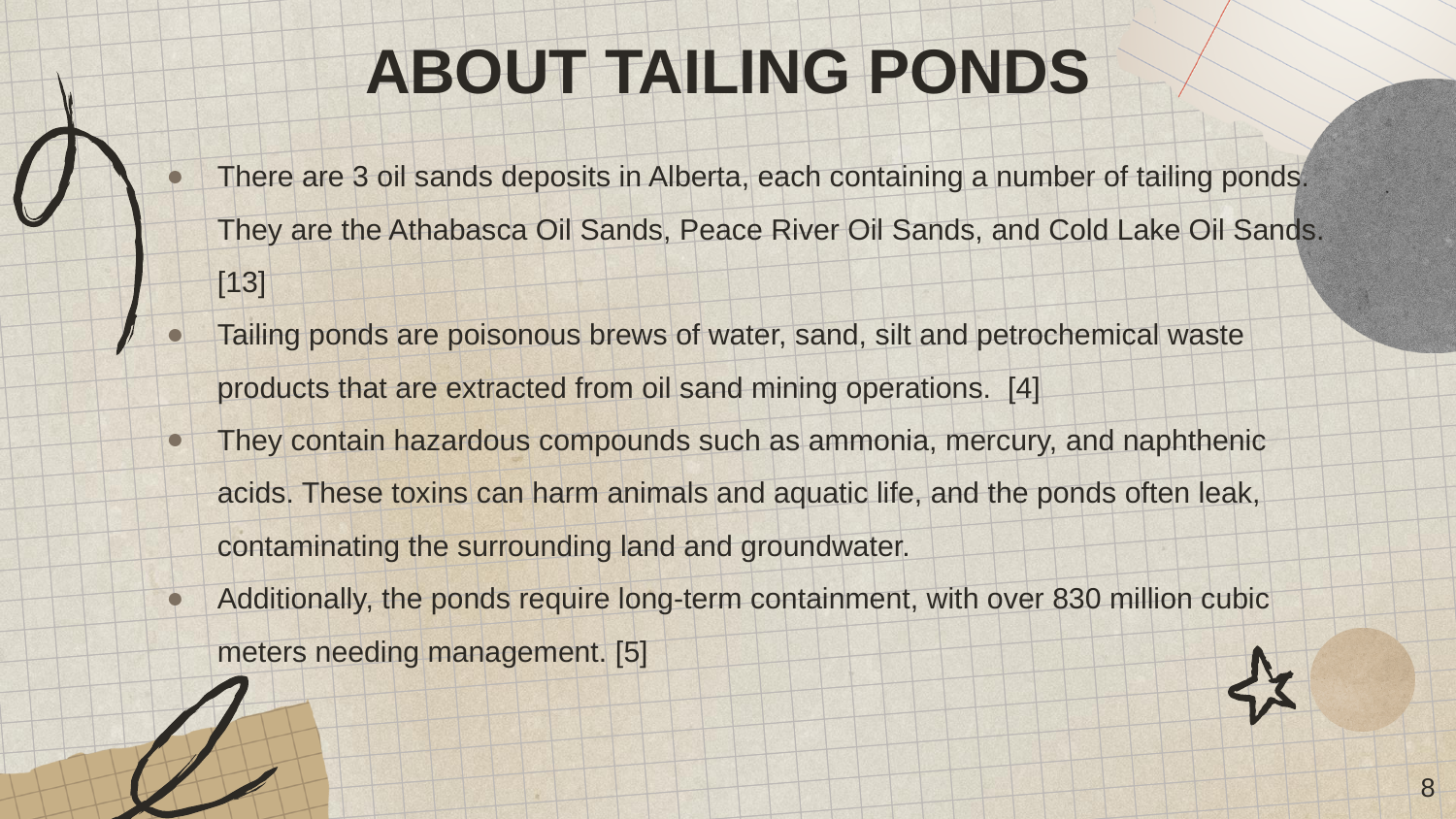

# ABOUT TAILING PONDS
There are 3 oil sands deposits in Alberta, each containing a number of tailing ponds. They are the Athabasca Oil Sands, Peace River Oil Sands, and Cold Lake Oil Sands. [13]
Tailing ponds are poisonous brews of water, sand, silt and petrochemical waste products that are extracted from oil sand mining operations.  [4]
They contain hazardous compounds such as ammonia, mercury, and naphthenic acids. These toxins can harm animals and aquatic life, and the ponds often leak, contaminating the surrounding land and groundwater.
Additionally, the ponds require long-term containment, with over 830 million cubic meters needing management. [5]

8